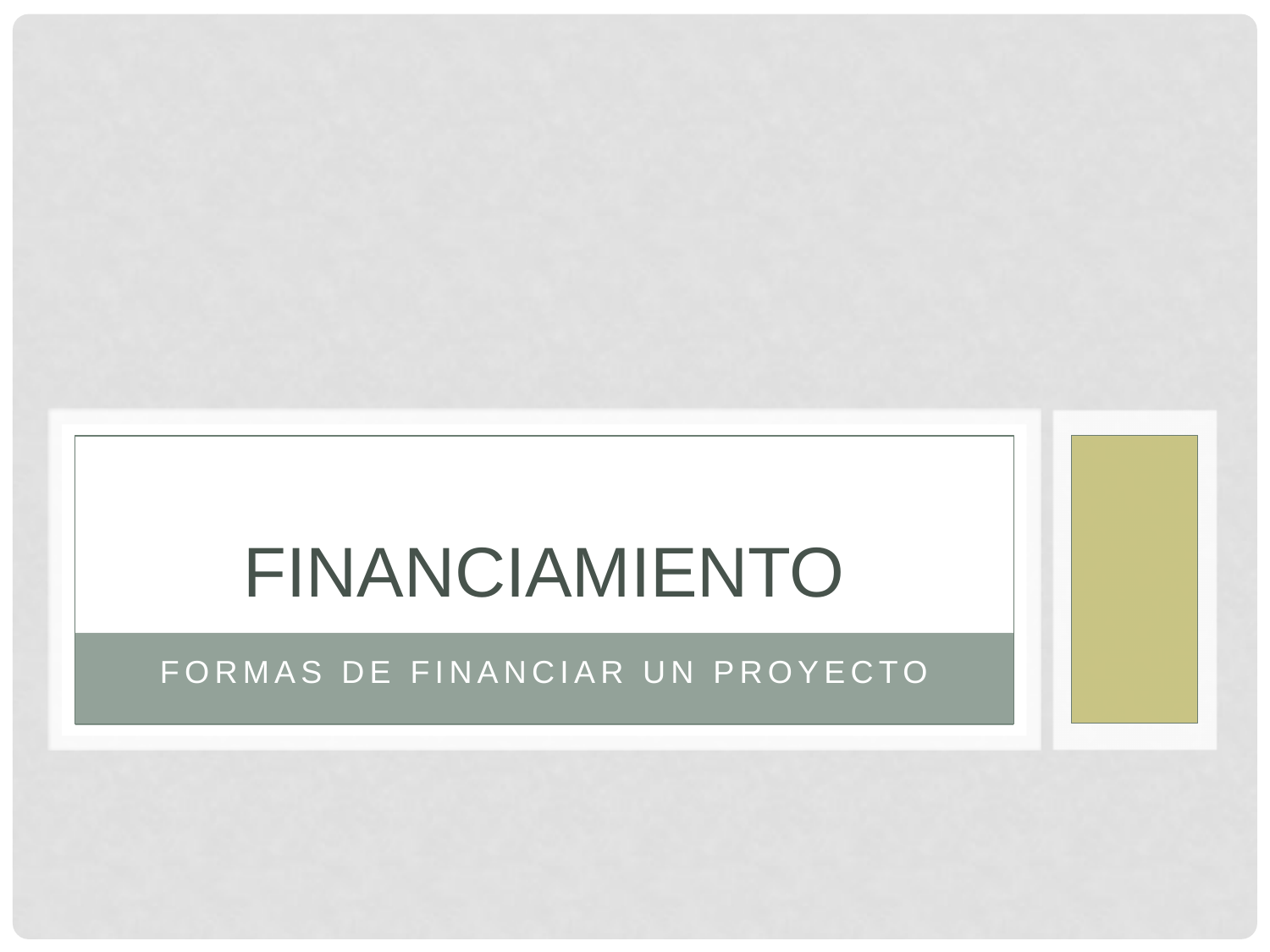

# FInanciamiento
Formas de financiar un proyecto